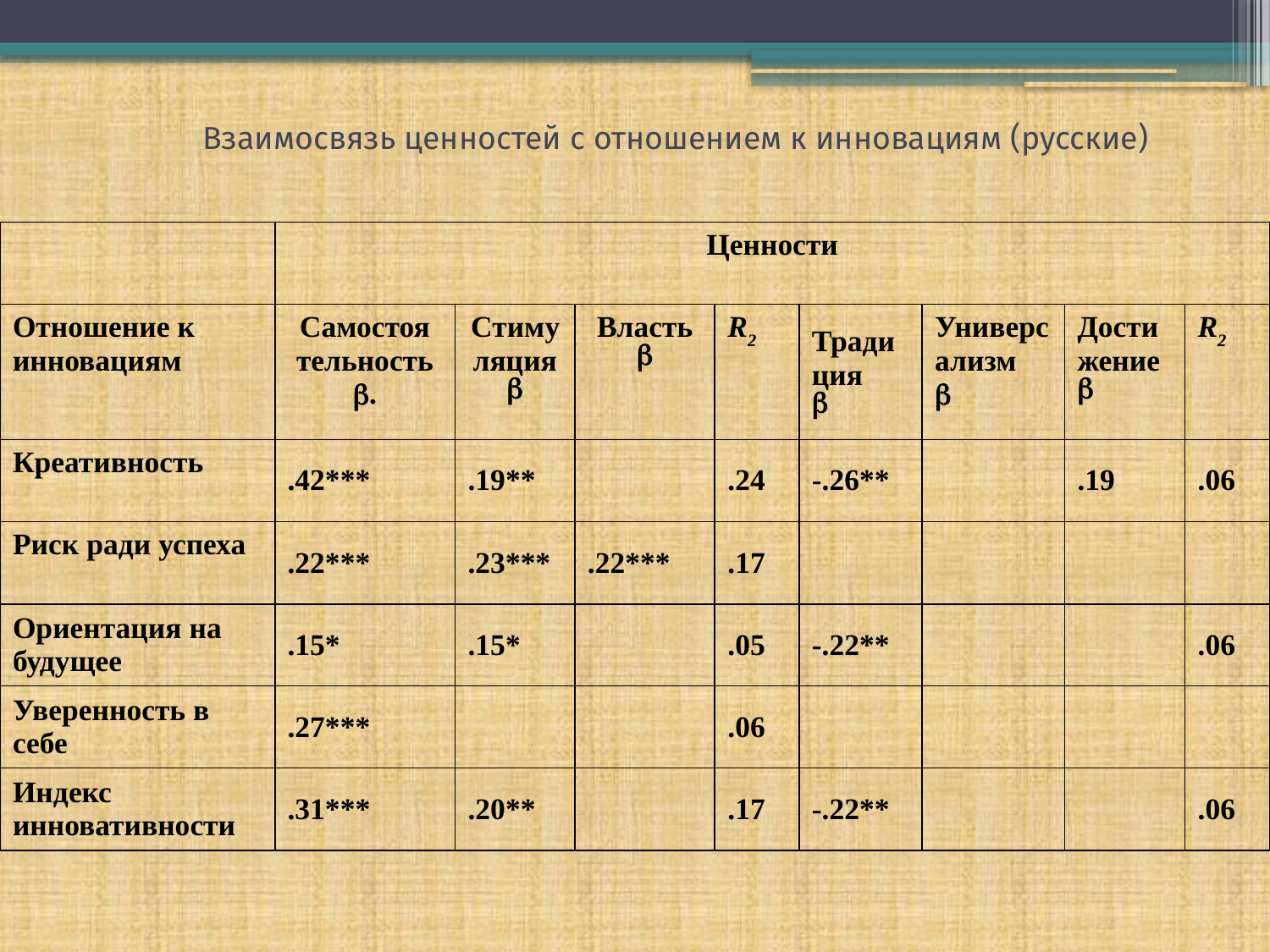

# Взаимосвязь ценностей с отношением к инновациям (русские)
|  | Ценности |  |  |  |  |  |  |  |
| --- | --- | --- | --- | --- | --- | --- | --- | --- |
| Отношение к инновациям | Самостоя тельность β. | Стимуляция β | Власть β | R2 | Традиция β | Универсализм β | Достижение β | R2 |
| Креативность | .42\*\*\* | .19\*\* |  | .24 | -.26\*\* |  | .19 | .06 |
| Риск ради успеха | .22\*\*\* | .23\*\*\* | .22\*\*\* | .17 |  |  |  |  |
| Ориентация на будущее | .15\* | .15\* |  | .05 | -.22\*\* |  |  | .06 |
| Уверенность в себе | .27\*\*\* |  |  | .06 |  |  |  |  |
| Индекс инновативности | .31\*\*\* | .20\*\* |  | .17 | -.22\*\* |  |  | .06 |